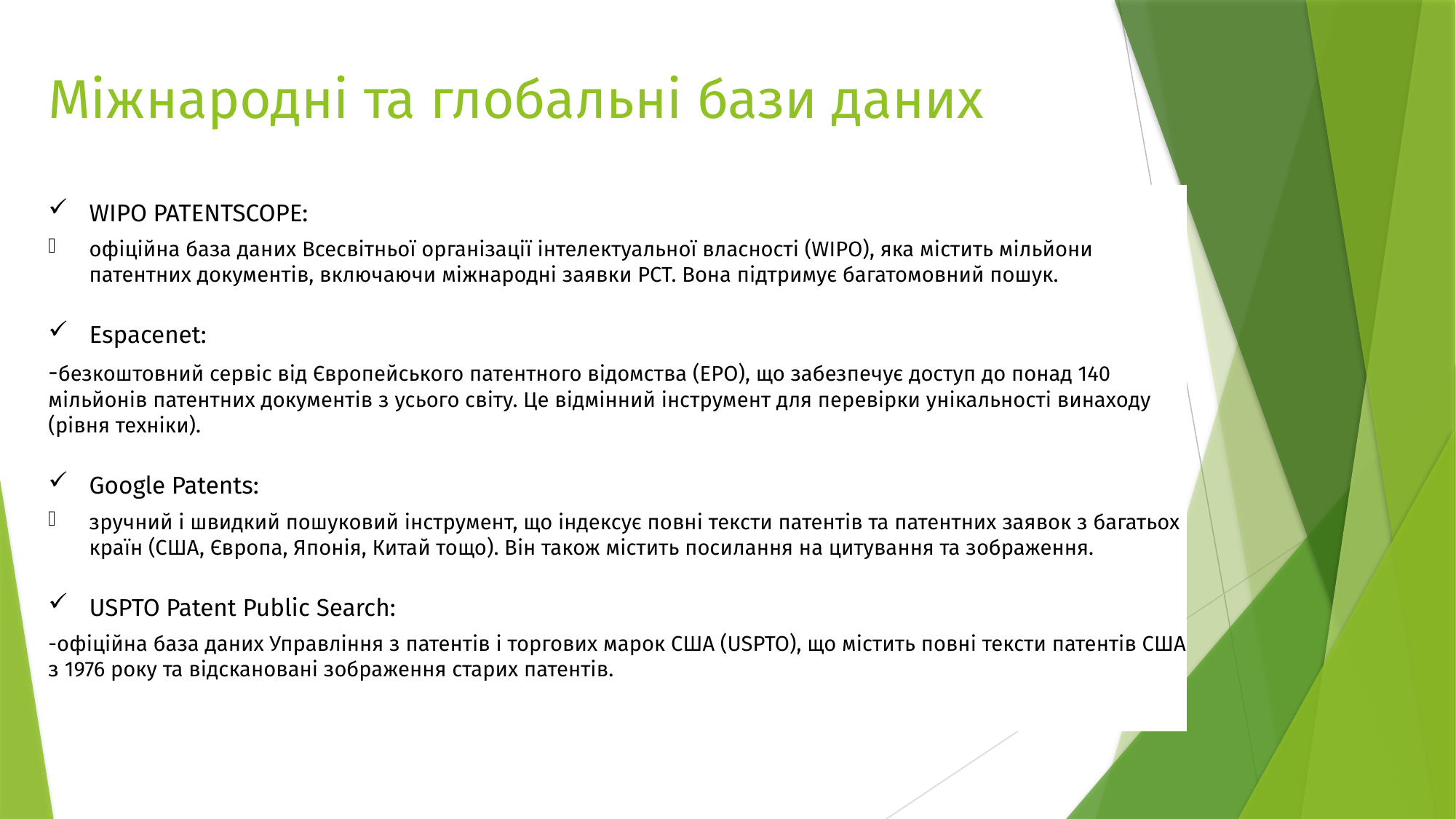

# Міжнародні та глобальні бази даних
WIPO PATENTSCOPE:
офіційна база даних Всесвітньої організації інтелектуальної власності (WIPO), яка містить мільйони патентних документів, включаючи міжнародні заявки PCT. Вона підтримує багатомовний пошук.

Espacenet:
-безкоштовний сервіс від Європейського патентного відомства (EPO), що забезпечує доступ до понад 140 мільйонів патентних документів з усього світу. Це відмінний інструмент для перевірки унікальності винаходу (рівня техніки).

Google Patents:
зручний і швидкий пошуковий інструмент, що індексує повні тексти патентів та патентних заявок з багатьох країн (США, Європа, Японія, Китай тощо). Він також містить посилання на цитування та зображення.

USPTO Patent Public Search:
-офіційна база даних Управління з патентів і торгових марок США (USPTO), що містить повні тексти патентів США з 1976 року та відскановані зображення старих патентів.